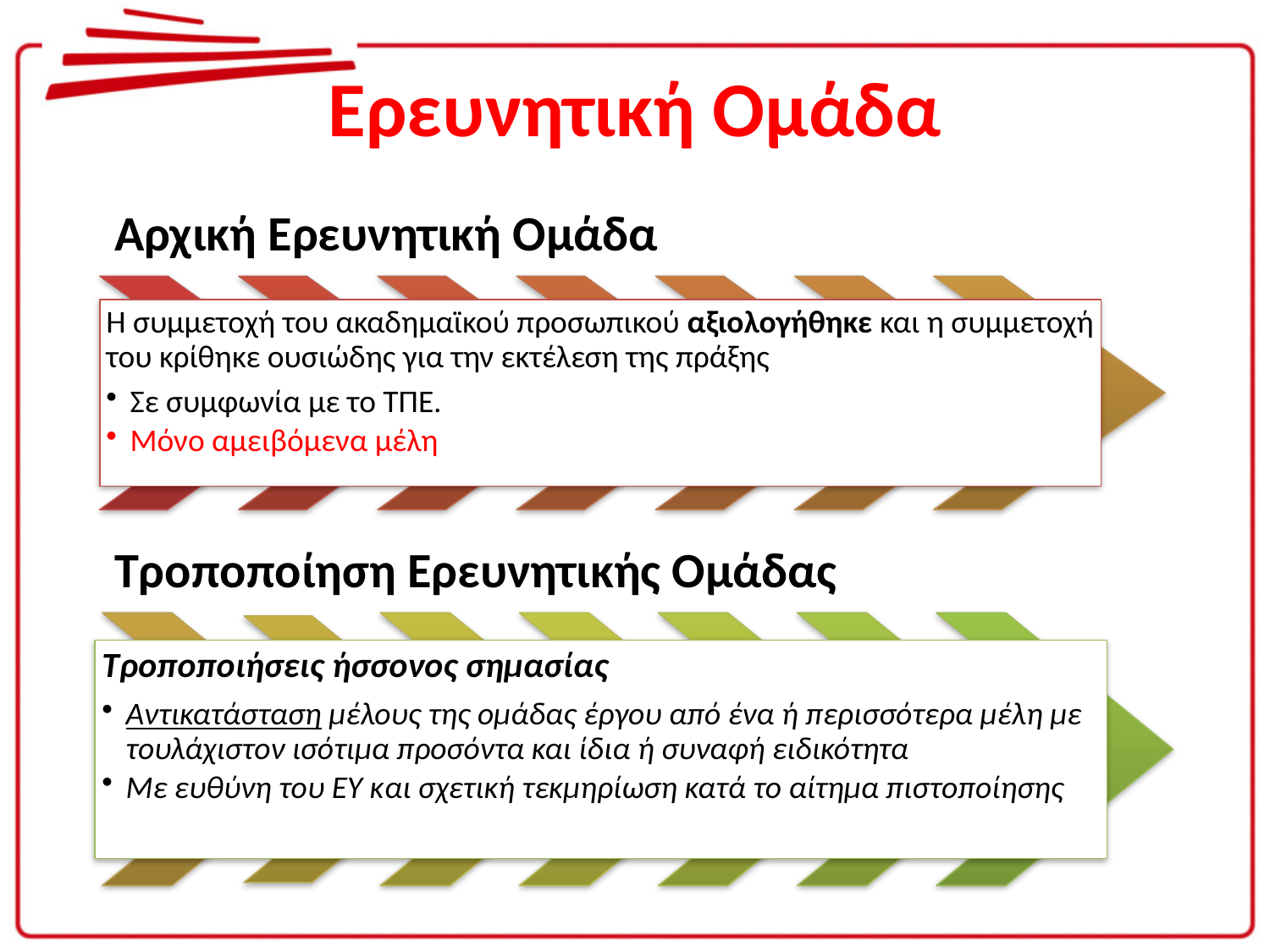

# Ερευνητική Ομάδα
Αρχική Ερευνητική Ομάδα
Η συμμετοχή του ακαδημαϊκού προσωπικού αξιολογήθηκε και η συμμετοχή του κρίθηκε ουσιώδης για την εκτέλεση της πράξης
Σε συμφωνία με το ΤΠΕ.
Μόνο αμειβόμενα μέλη
Τροποποίηση Ερευνητικής Ομάδας
Τροποποιήσεις ήσσονος σημασίας
Αντικατάσταση μέλους της ομάδας έργου από ένα ή περισσότερα μέλη με τουλάχιστον ισότιμα προσόντα και ίδια ή συναφή ειδικότητα
Με ευθύνη του ΕΥ και σχετική τεκμηρίωση κατά το αίτημα πιστοποίησης